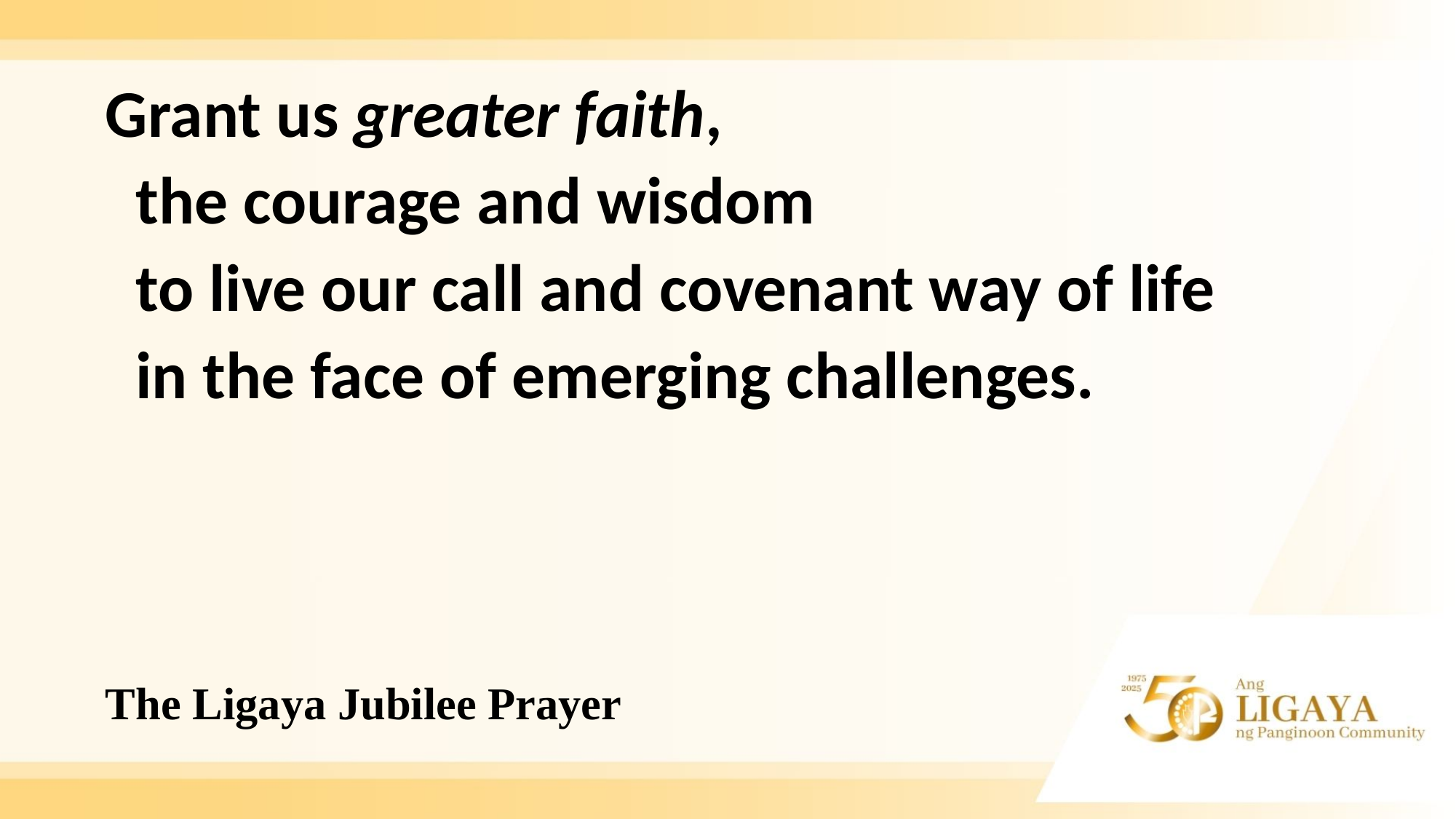

Grant us greater faith,
  the courage and wisdom
  to live our call and covenant way of life
  in the face of emerging challenges.
# The Ligaya Jubilee Prayer